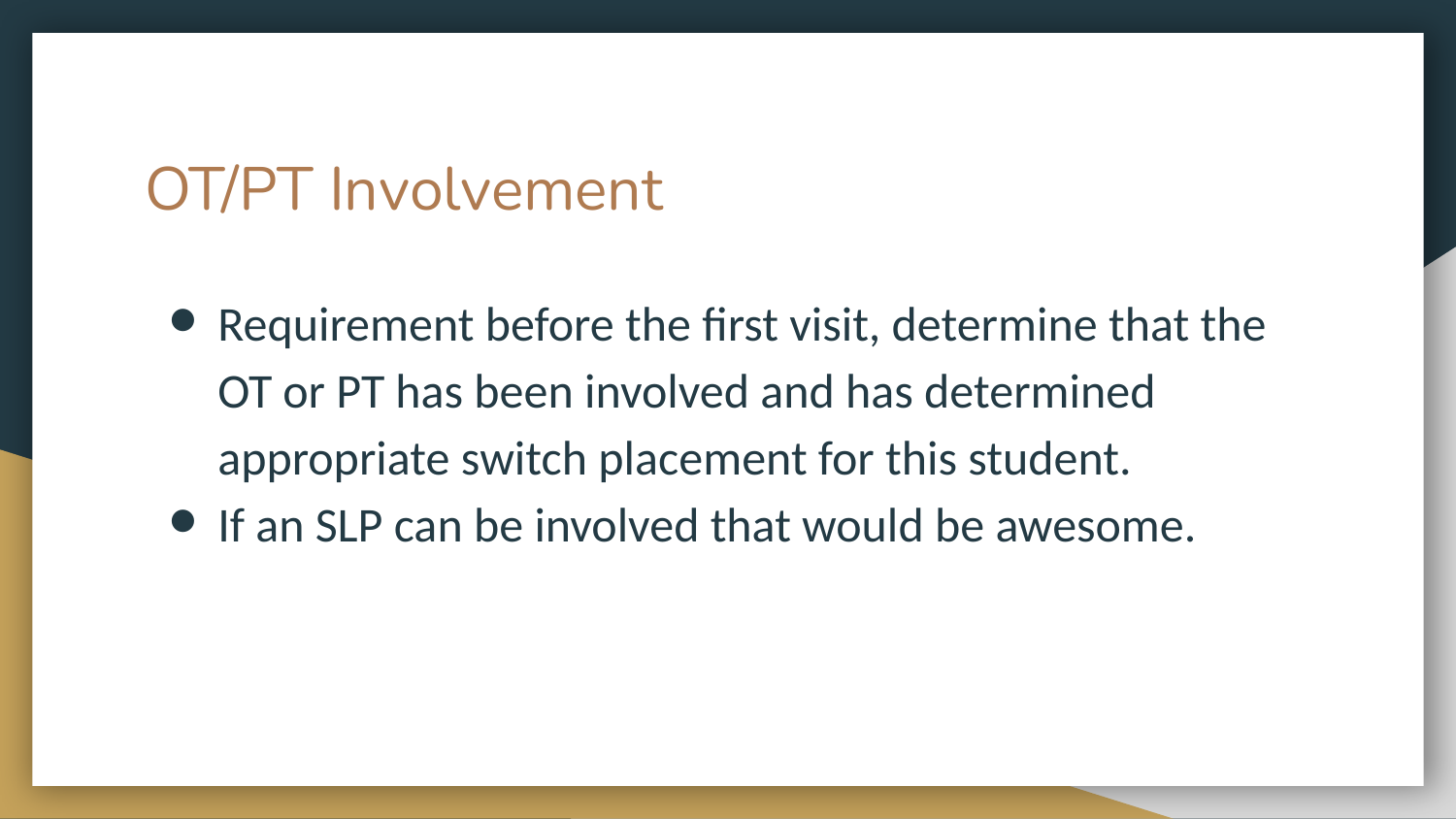

# OT/PT Involvement
Requirement before the first visit, determine that the OT or PT has been involved and has determined appropriate switch placement for this student.
If an SLP can be involved that would be awesome.